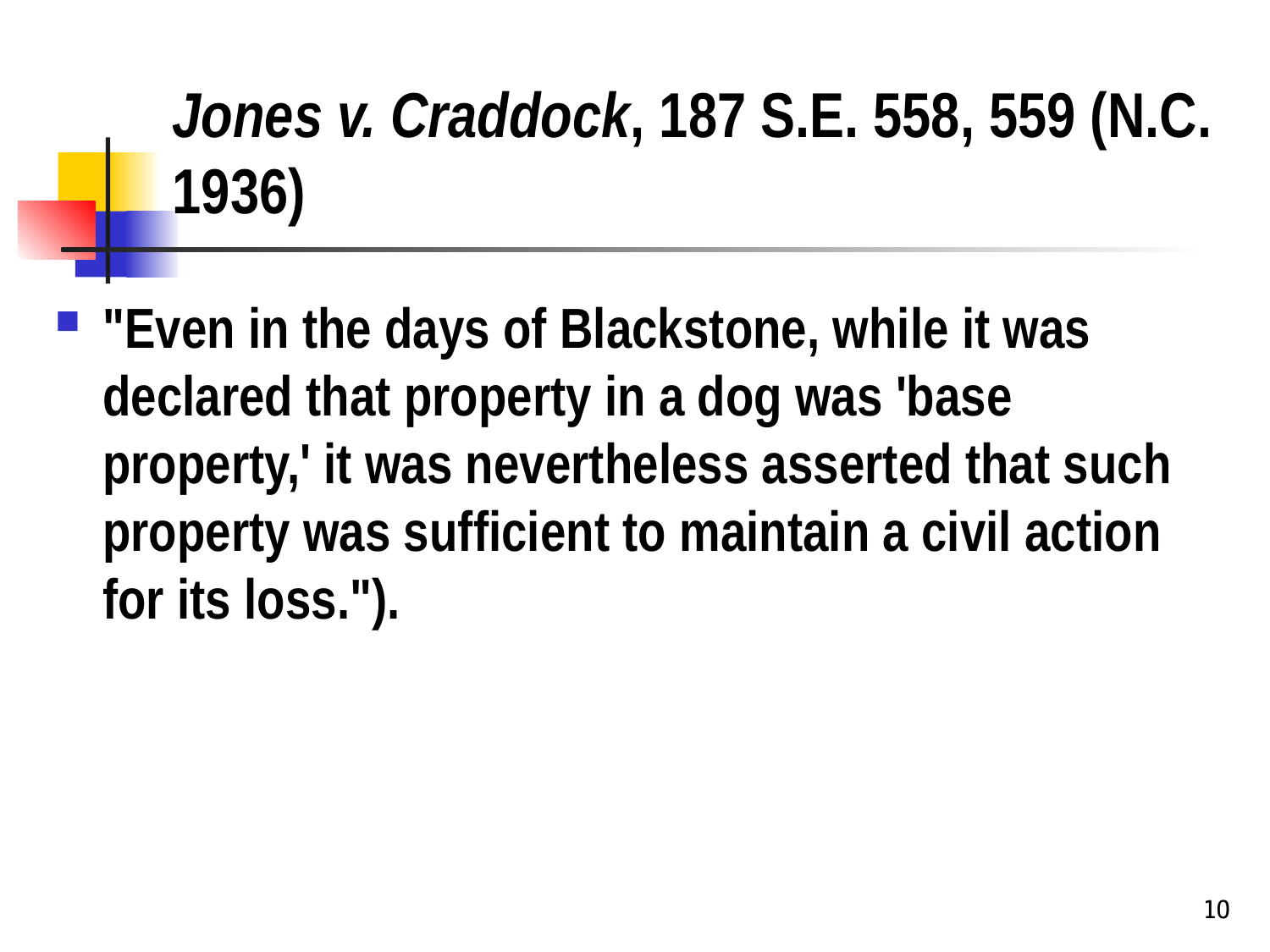

# Jones v. Craddock, 187 S.E. 558, 559 (N.C. 1936)
"Even in the days of Blackstone, while it was declared that property in a dog was 'base property,' it was nevertheless asserted that such property was sufficient to maintain a civil action for its loss.").
10